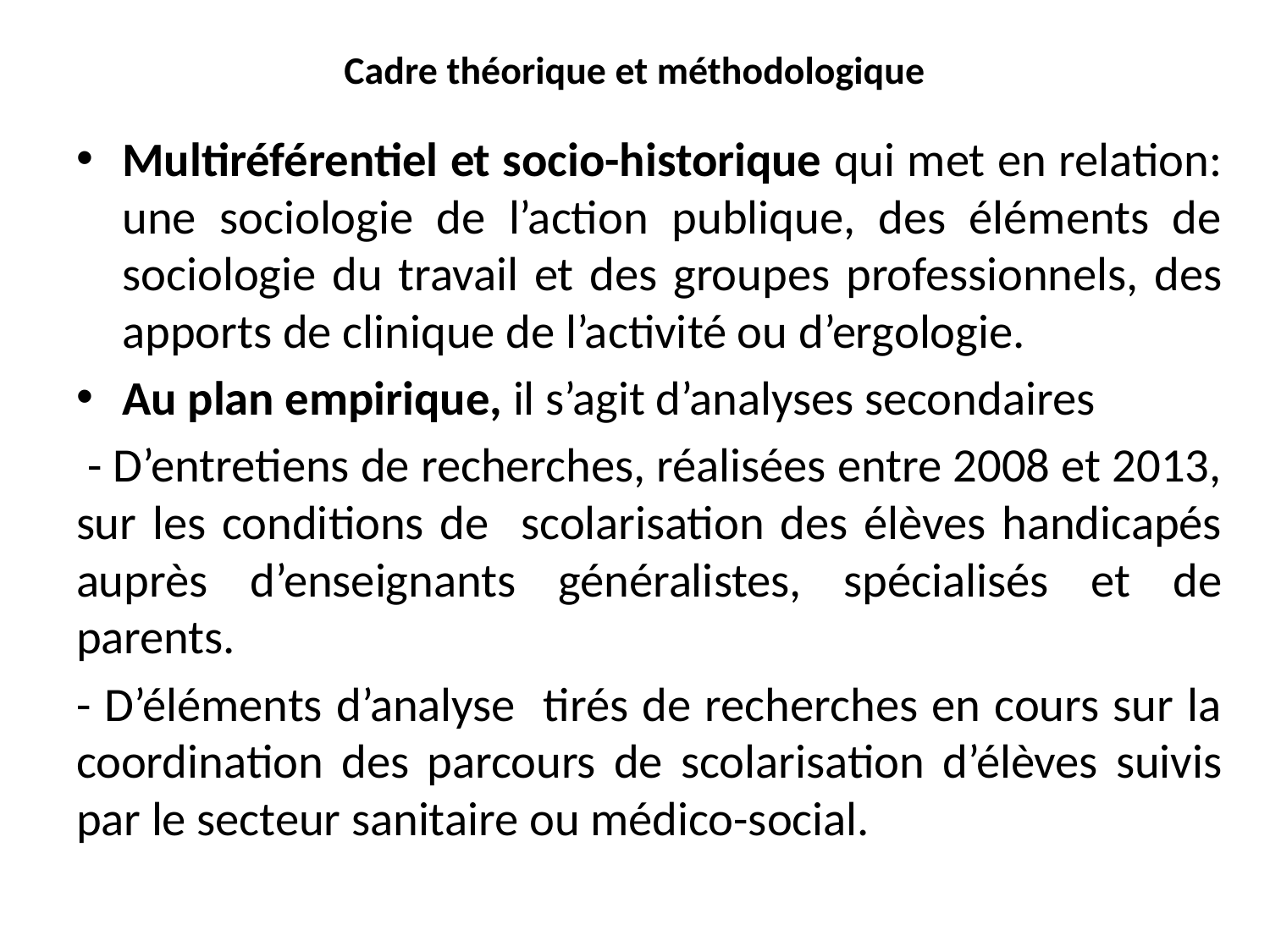

# Cadre théorique et méthodologique
Multiréférentiel et socio-historique qui met en relation: une sociologie de l’action publique, des éléments de sociologie du travail et des groupes professionnels, des apports de clinique de l’activité ou d’ergologie.
Au plan empirique, il s’agit d’analyses secondaires
 - D’entretiens de recherches, réalisées entre 2008 et 2013, sur les conditions de  scolarisation des élèves handicapés auprès d’enseignants généralistes, spécialisés et de parents.
- D’éléments d’analyse  tirés de recherches en cours sur la coordination des parcours de scolarisation d’élèves suivis par le secteur sanitaire ou médico-social.